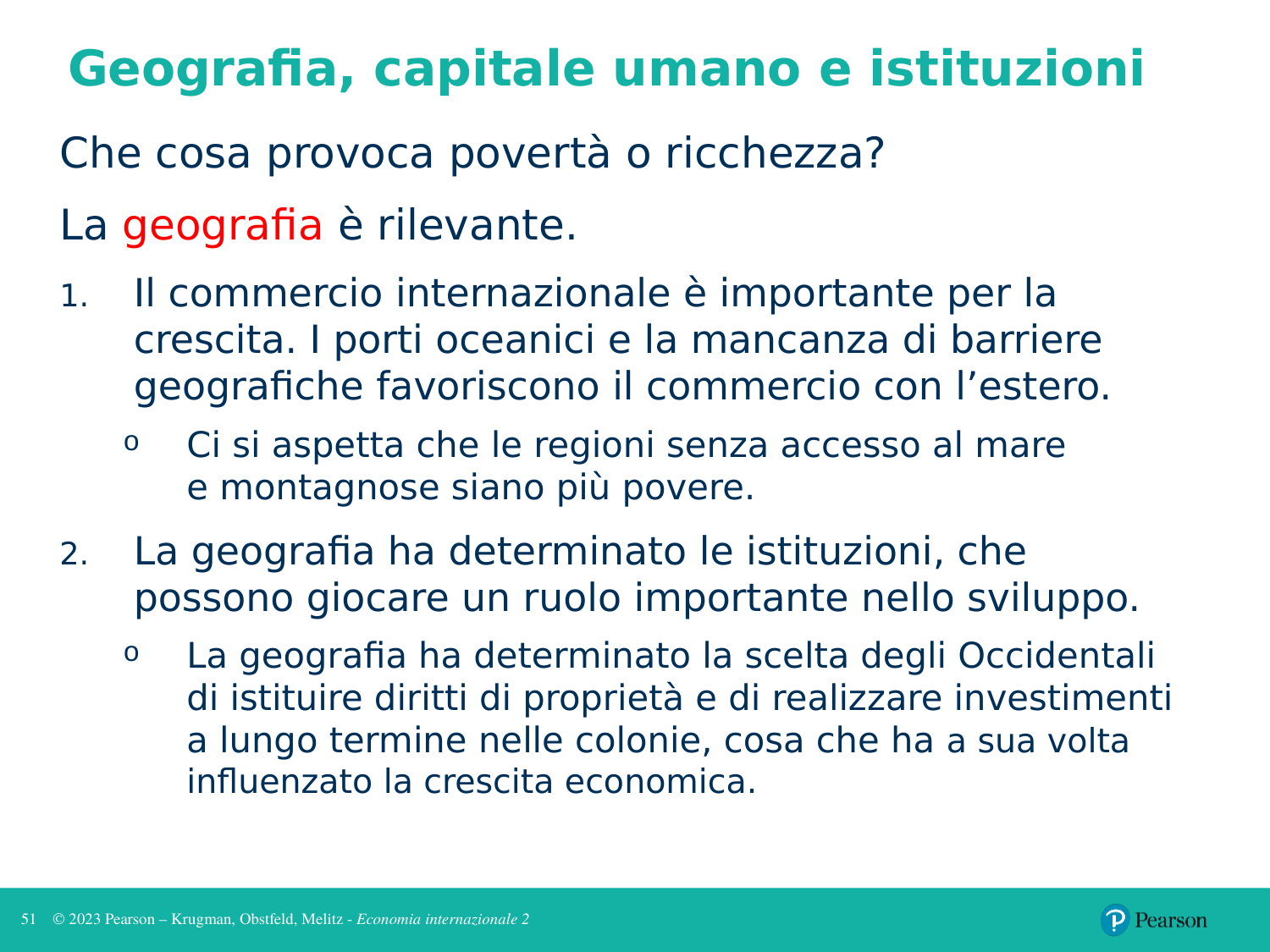

# Geografia, capitale umano e istituzioni
Che cosa provoca povertà o ricchezza?
La geografia è rilevante.
Il commercio internazionale è importante per la crescita. I porti oceanici e la mancanza di barriere geografiche favoriscono il commercio con l’estero.
Ci si aspetta che le regioni senza accesso al mare
e montagnose siano più povere.
La geografia ha determinato le istituzioni, che possono giocare un ruolo importante nello sviluppo.
La geografia ha determinato la scelta degli Occidentali di istituire diritti di proprietà e di realizzare investimenti a lungo termine nelle colonie, cosa che ha a sua volta influenzato la crescita economica.
51
© 2023 Pearson – Krugman, Obstfeld, Melitz - Economia internazionale 2